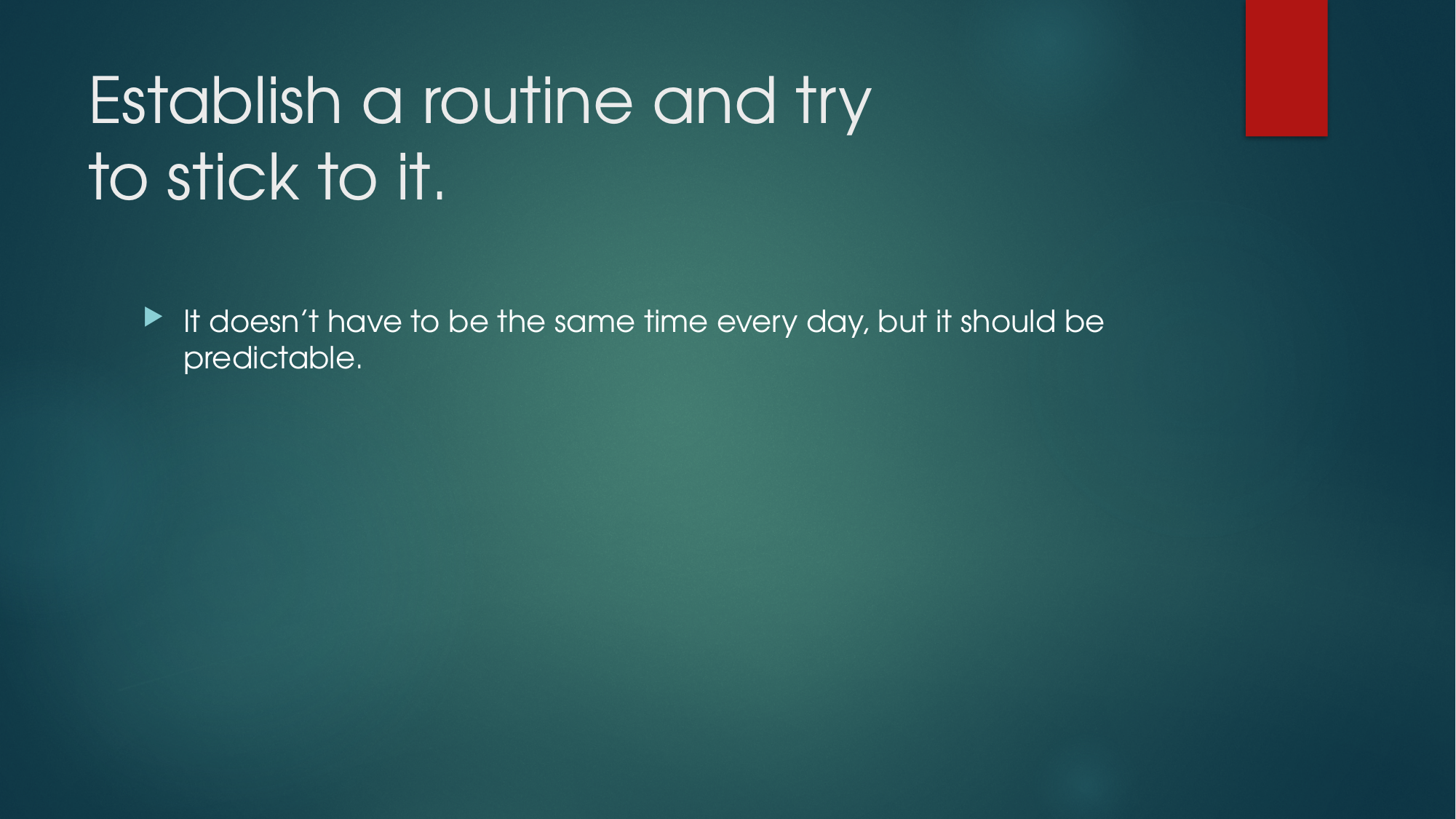

# Establish a routine and try to stick to it.

It doesn’t have to be the same time every day, but it should be predictable.